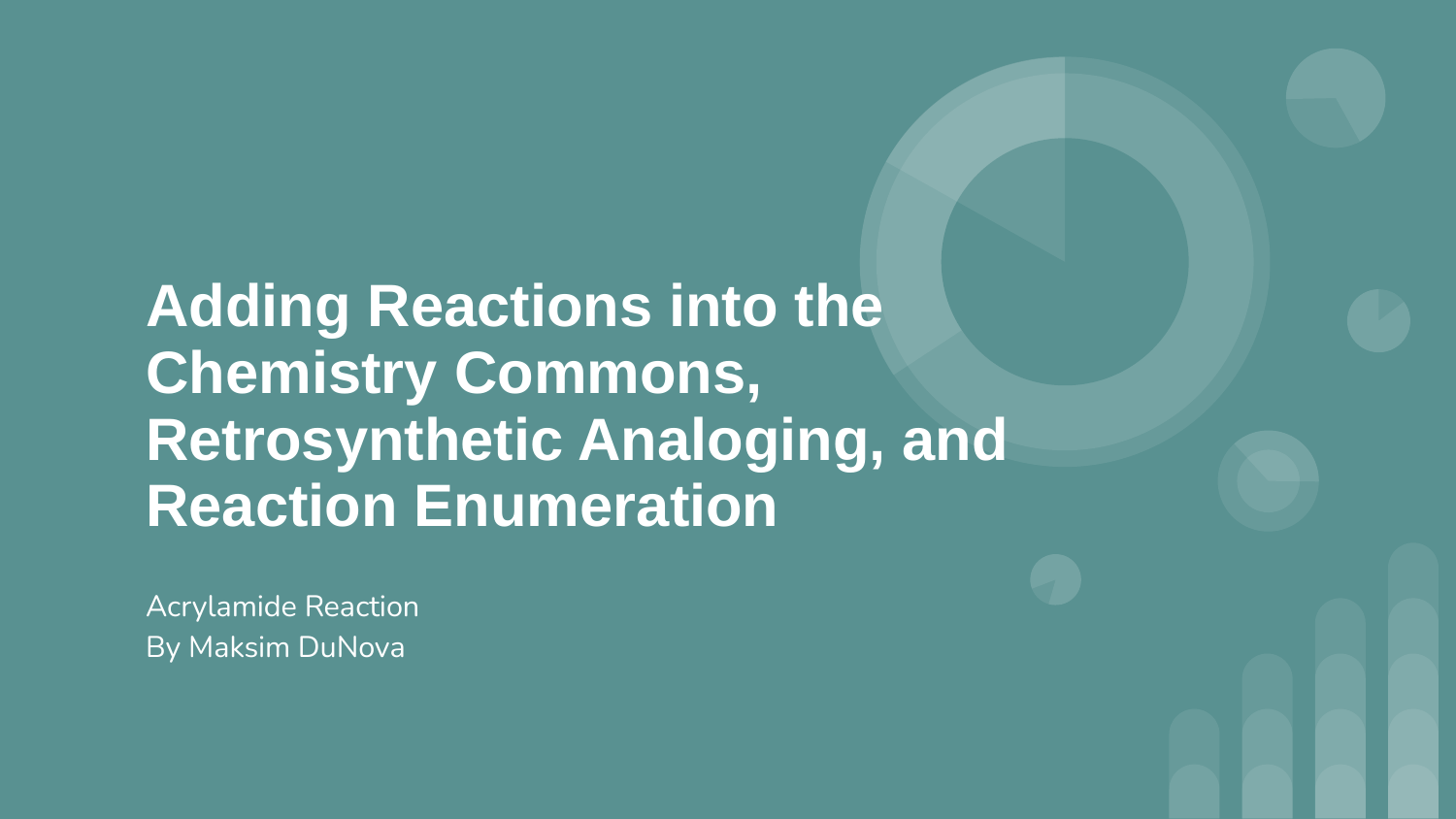

# Adding Reactions into the Chemistry Commons, Retrosynthetic Analoging, and Reaction Enumeration
Acrylamide Reaction
By Maksim DuNova